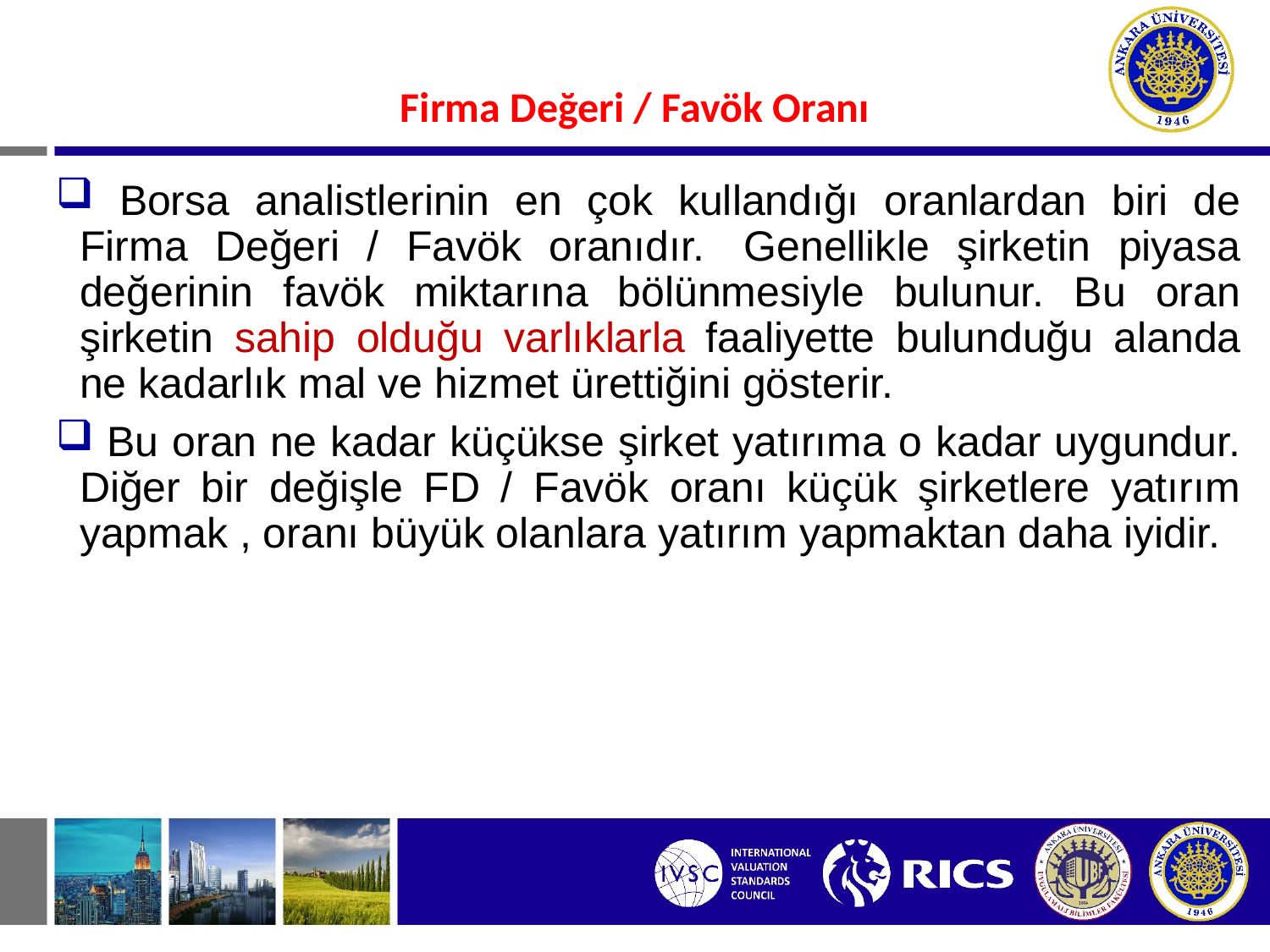

#
Firma Değeri / Favök Oranı
 Borsa analistlerinin en çok kullandığı oranlardan biri de Firma Değeri / Favök oranıdır.  Genellikle şirketin piyasa değerinin favök miktarına bölünmesiyle bulunur. Bu oran şirketin sahip olduğu varlıklarla faaliyette bulunduğu alanda ne kadarlık mal ve hizmet ürettiğini gösterir.
 Bu oran ne kadar küçükse şirket yatırıma o kadar uygundur. Diğer bir değişle FD / Favök oranı küçük şirketlere yatırım yapmak , oranı büyük olanlara yatırım yapmaktan daha iyidir.